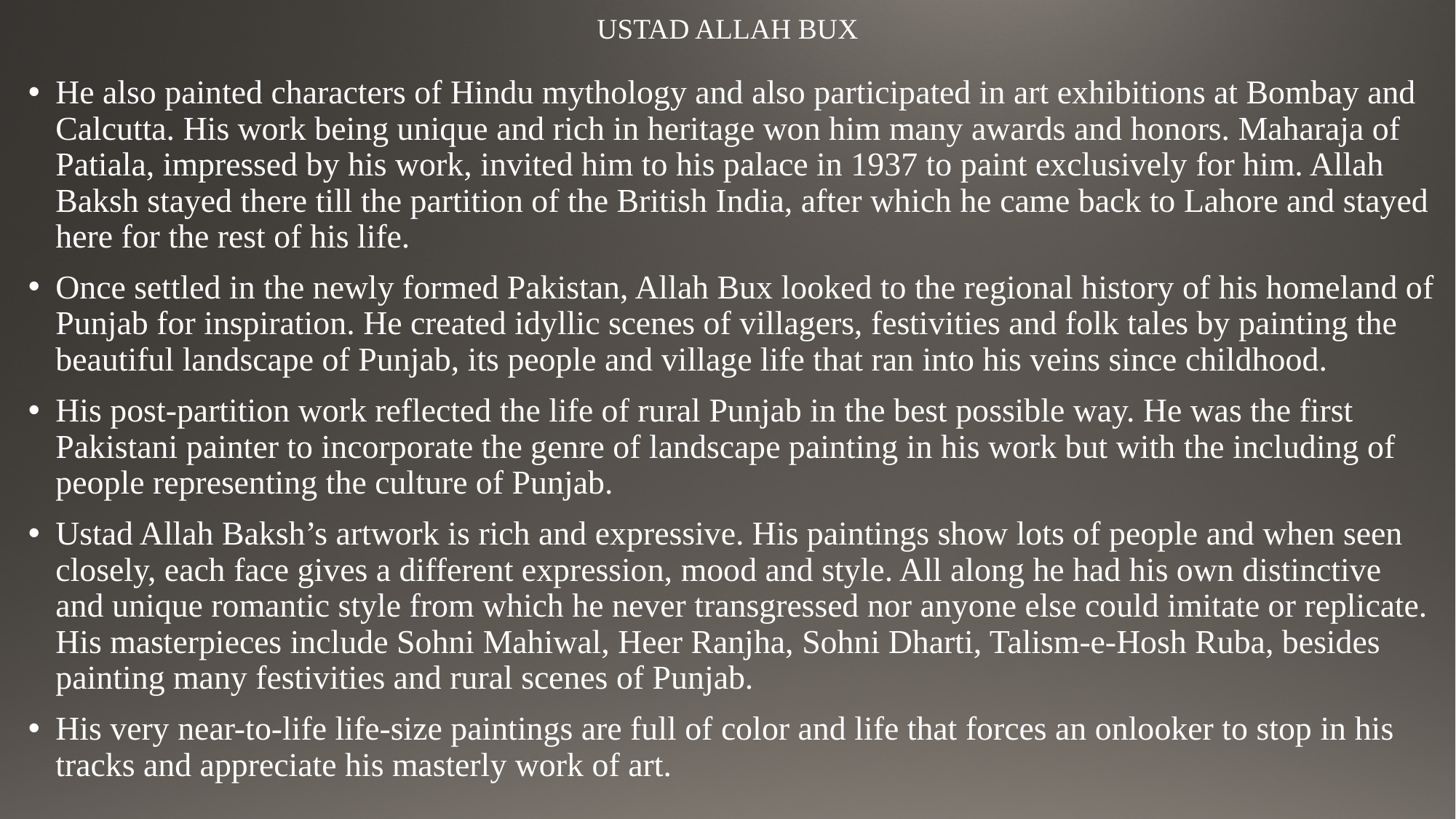

# USTAD ALLAH BUX
He also painted characters of Hindu mythology and also participated in art exhibitions at Bombay and Calcutta. His work being unique and rich in heritage won him many awards and honors. Maharaja of Patiala, impressed by his work, invited him to his palace in 1937 to paint exclusively for him. Allah Baksh stayed there till the partition of the British India, after which he came back to Lahore and stayed here for the rest of his life.
Once settled in the newly formed Pakistan, Allah Bux looked to the regional history of his homeland of Punjab for inspiration. He created idyllic scenes of villagers, festivities and folk tales by painting the beautiful landscape of Punjab, its people and village life that ran into his veins since childhood.
His post-partition work reflected the life of rural Punjab in the best possible way. He was the first Pakistani painter to incorporate the genre of landscape painting in his work but with the including of people representing the culture of Punjab.
Ustad Allah Baksh’s artwork is rich and expressive. His paintings show lots of people and when seen closely, each face gives a different expression, mood and style. All along he had his own distinctive and unique romantic style from which he never transgressed nor anyone else could imitate or replicate. His masterpieces include Sohni Mahiwal, Heer Ranjha, Sohni Dharti, Talism-e-Hosh Ruba, besides painting many festivities and rural scenes of Punjab.
His very near-to-life life-size paintings are full of color and life that forces an onlooker to stop in his tracks and appreciate his masterly work of art.